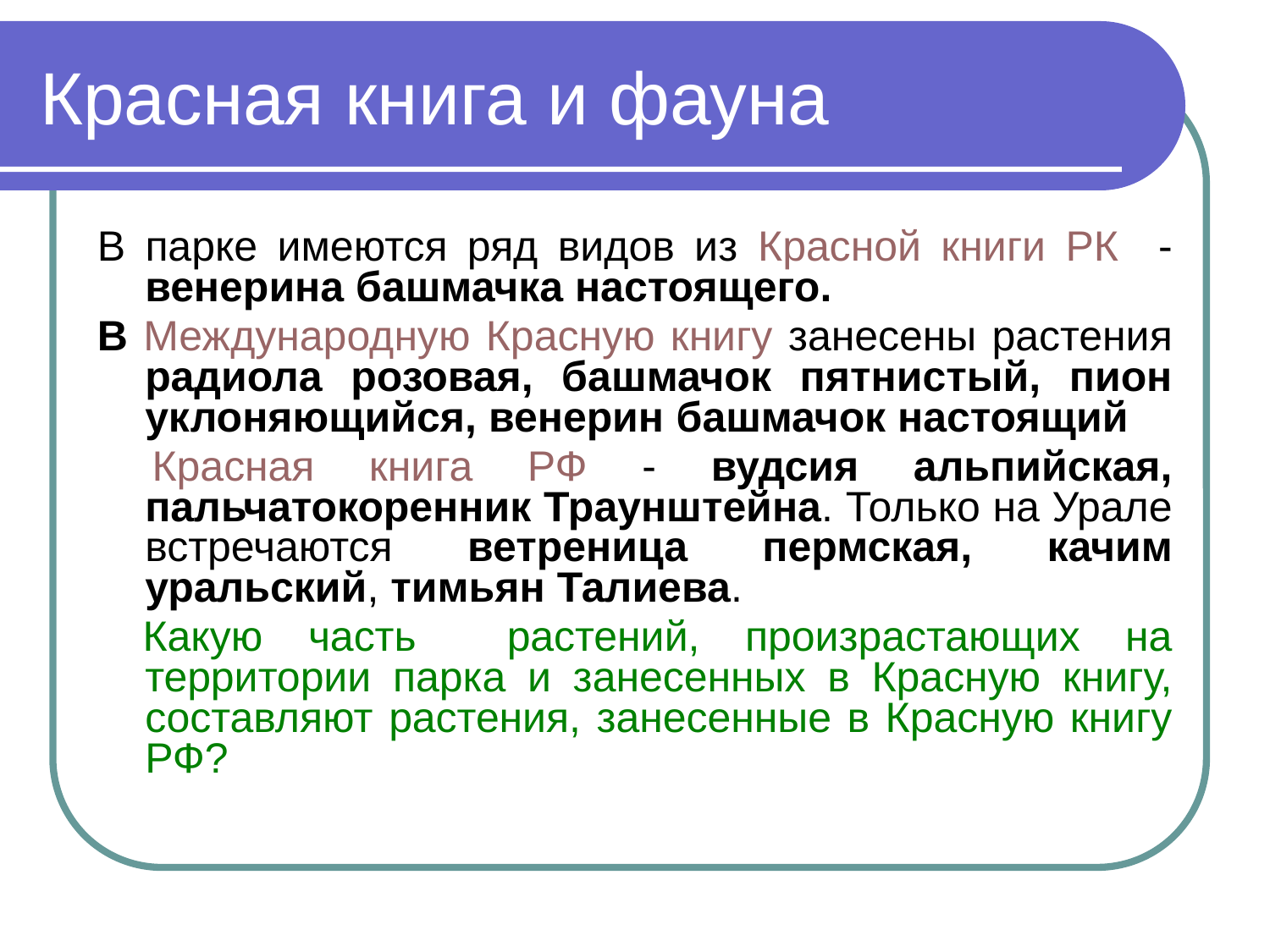

# Красная книга и фауна
В парке имеются ряд видов из Красной книги РК  - венерина башмачка настоящего.
В Международную Красную книгу занесены растения радиола розовая, башмачок пятнистый, пион уклоняющийся, венерин башмачок настоящий
 Красная книга РФ - вудсия альпийская, пальчатокоренник Траунштейна. Только на Урале встречаются ветреница пермская, качим уральский, тимьян Талиева.
 Какую часть  растений, произрастающих на территории парка и занесенных в Красную книгу, составляют растения, занесенные в Красную книгу РФ?